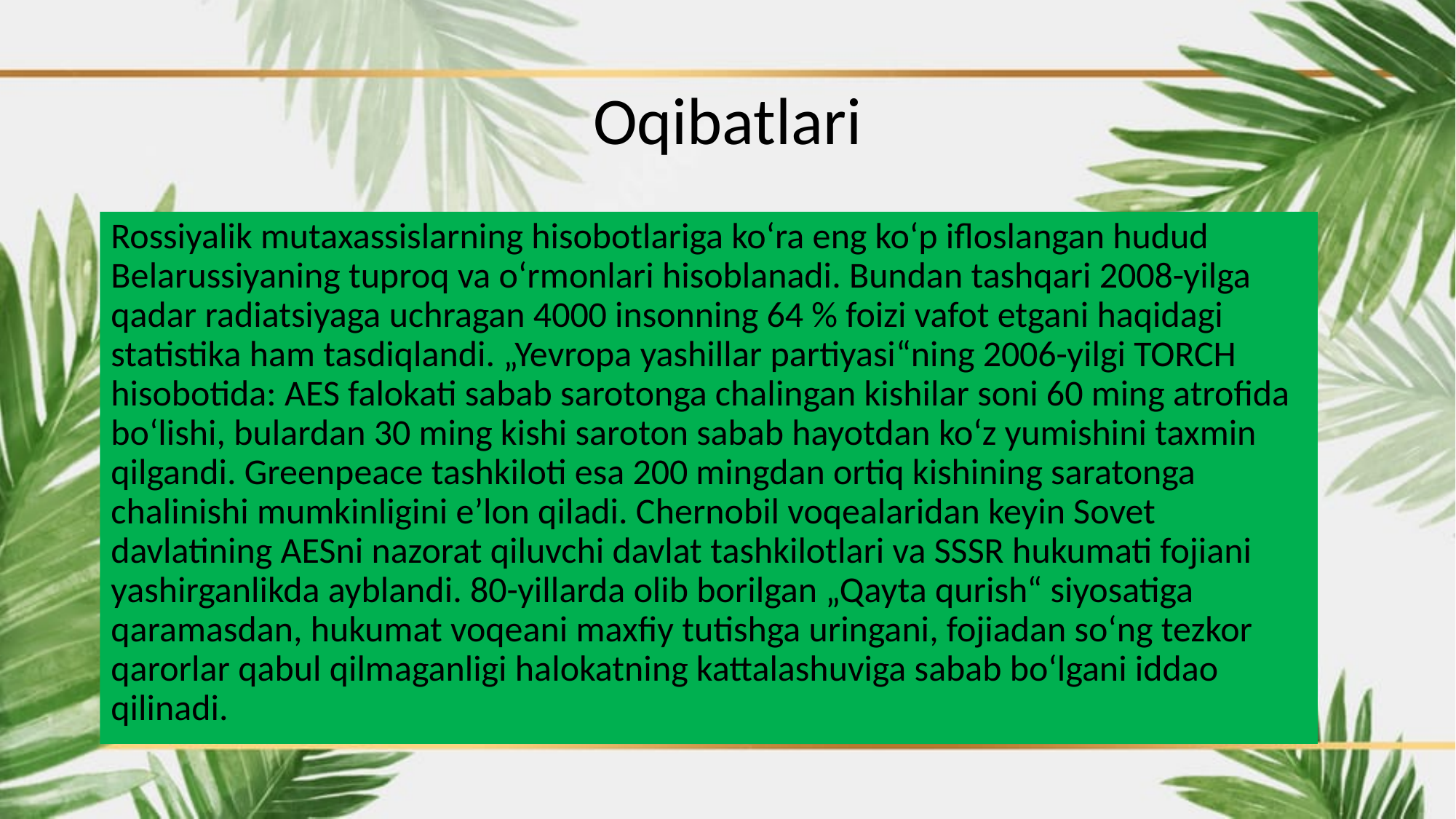

# Oqibatlari
Rossiyalik mutaxassislarning hisobotlariga koʻra eng koʻp ifloslangan hudud Belarussiyaning tuproq va oʻrmonlari hisoblanadi. Bundan tashqari 2008-yilga qadar radiatsiyaga uchragan 4000 insonning 64 % foizi vafot etgani haqidagi statistika ham tasdiqlandi. „Yevropa yashillar partiyasi“ning 2006-yilgi TORCH hisobotida: AES falokati sabab sarotonga chalingan kishilar soni 60 ming atrofida boʻlishi, bulardan 30 ming kishi saroton sabab hayotdan koʻz yumishini taxmin qilgandi. Greenpeace tashkiloti esa 200 mingdan ortiq kishining saratonga chalinishi mumkinligini eʼlon qiladi. Chernobil voqealaridan keyin Sovet davlatining AESni nazorat qiluvchi davlat tashkilotlari va SSSR hukumati fojiani yashirganlikda ayblandi. 80-yillarda olib borilgan „Qayta qurish“ siyosatiga qaramasdan, hukumat voqeani maxfiy tutishga uringani, fojiadan soʻng tezkor qarorlar qabul qilmaganligi halokatning kattalashuviga sabab boʻlgani iddao qilinadi.